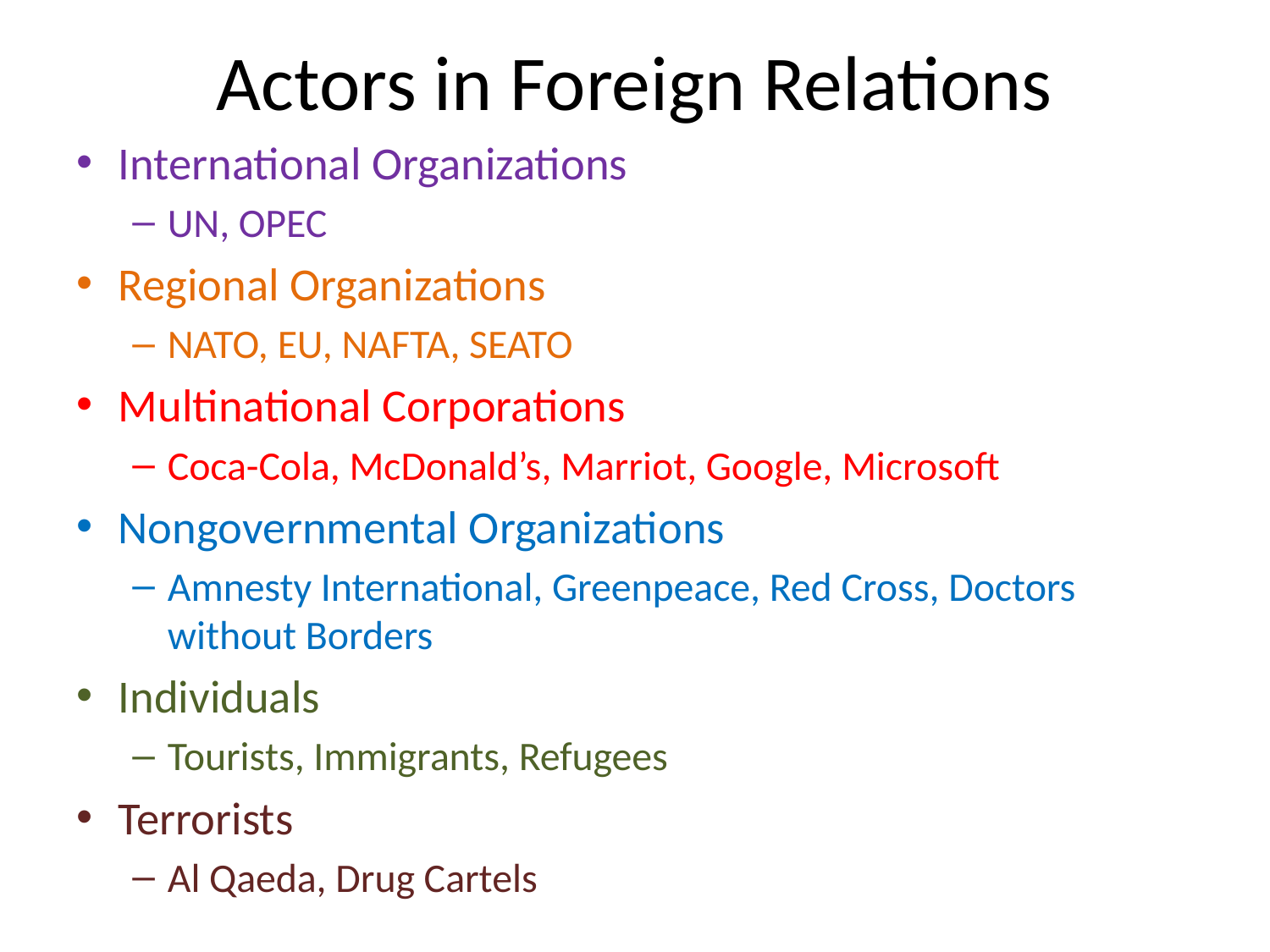

# Actors in Foreign Relations
International Organizations
UN, OPEC
Regional Organizations
NATO, EU, NAFTA, SEATO
Multinational Corporations
Coca-Cola, McDonald’s, Marriot, Google, Microsoft
Nongovernmental Organizations
Amnesty International, Greenpeace, Red Cross, Doctors without Borders
Individuals
Tourists, Immigrants, Refugees
Terrorists
Al Qaeda, Drug Cartels